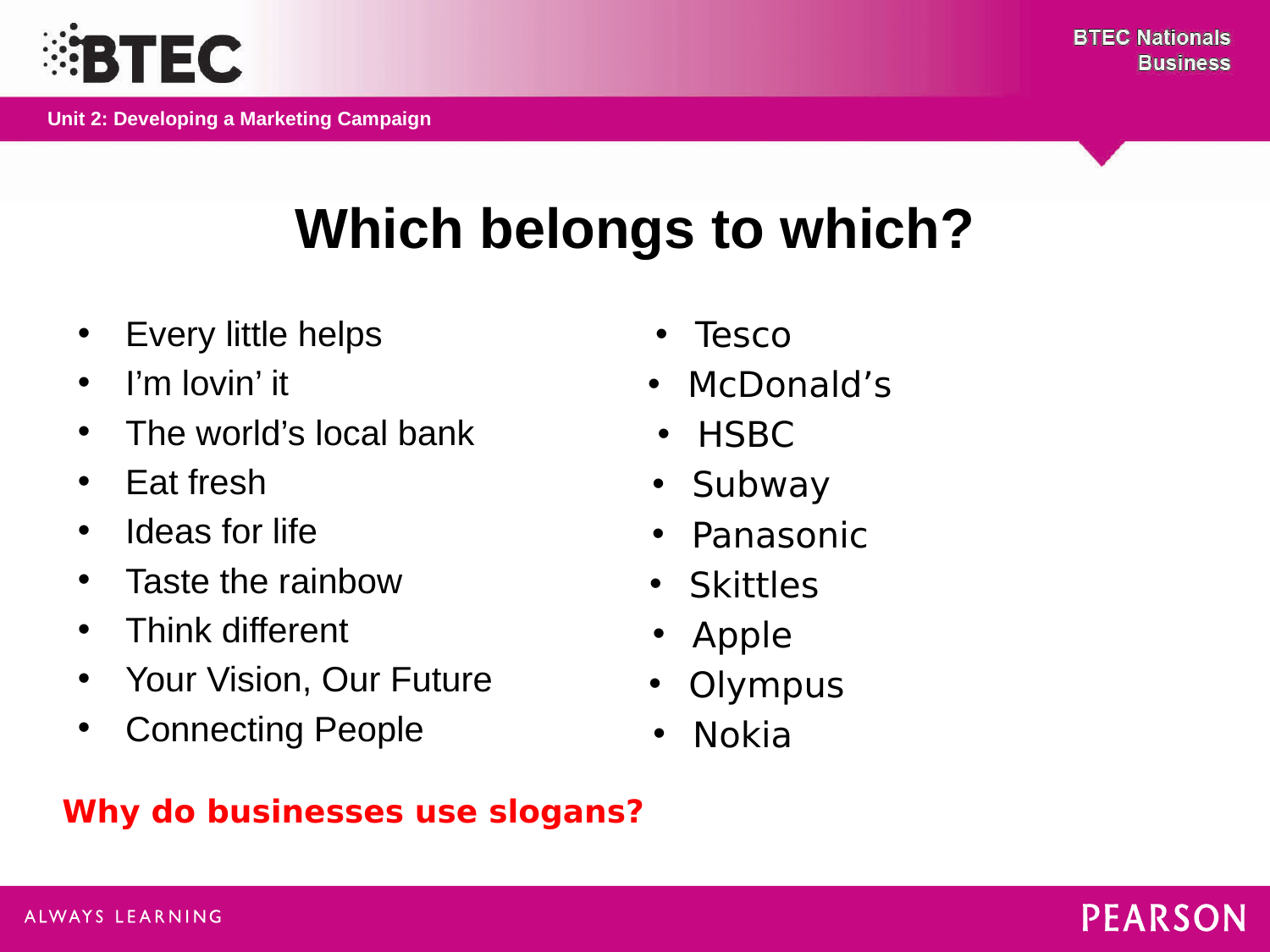

# Which belongs to which?
Every little helps
I’m lovin’ it
The world’s local bank
Eat fresh
Ideas for life
Taste the rainbow
Think different
Your Vision, Our Future
Connecting People
Tesco
McDonald’s
HSBC
Subway
Panasonic
Skittles
Apple
Olympus
Nokia
Why do businesses use slogans?